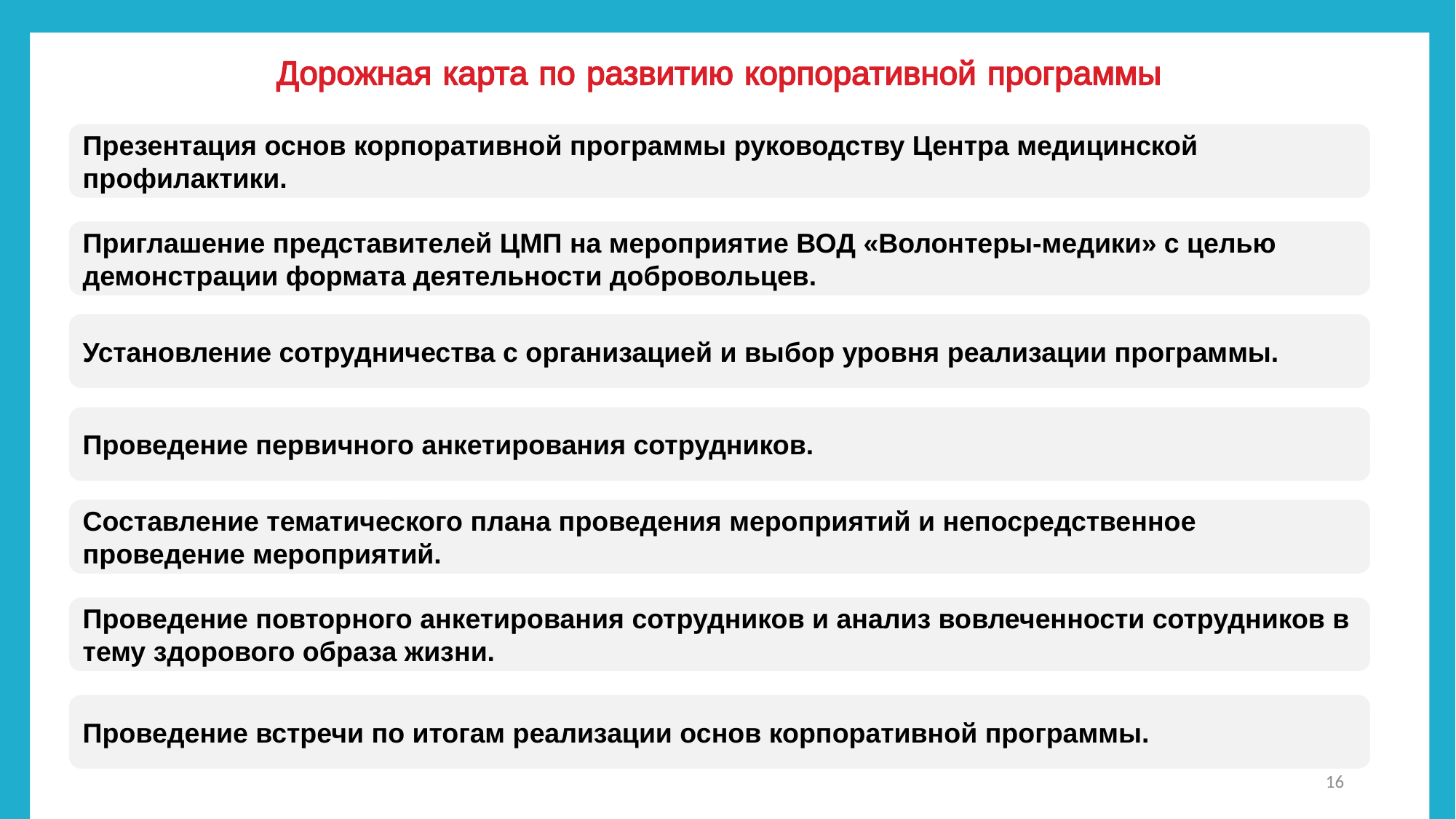

Дорожная карта по развитию корпоративной программы
Презентация основ корпоративной программы руководству Центра медицинской профилактики.
Приглашение представителей ЦМП на мероприятие ВОД «Волонтеры-медики» с целью демонстрации формата деятельности добровольцев.
Установление сотрудничества с организацией и выбор уровня реализации программы.
Проведение первичного анкетирования сотрудников.
Составление тематического плана проведения мероприятий и непосредственное проведение мероприятий.
Проведение повторного анкетирования сотрудников и анализ вовлеченности сотрудников в тему здорового образа жизни.
Проведение встречи по итогам реализации основ корпоративной программы.
16